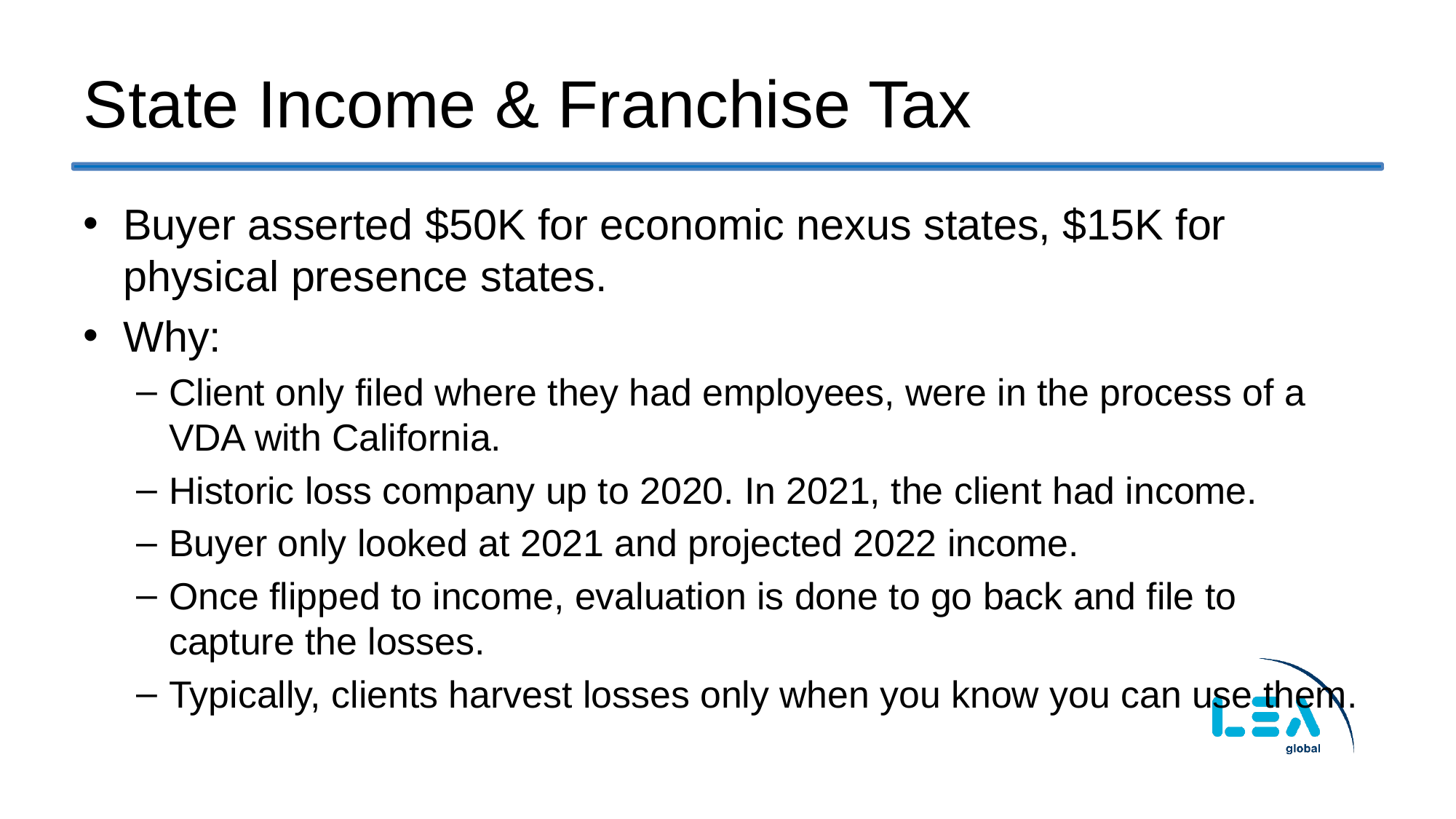

# State Income & Franchise Tax
Buyer asserted $50K for economic nexus states, $15K for physical presence states.
Why:
Client only filed where they had employees, were in the process of a VDA with California.
Historic loss company up to 2020. In 2021, the client had income.
Buyer only looked at 2021 and projected 2022 income.
Once flipped to income, evaluation is done to go back and file to capture the losses.
Typically, clients harvest losses only when you know you can use them.